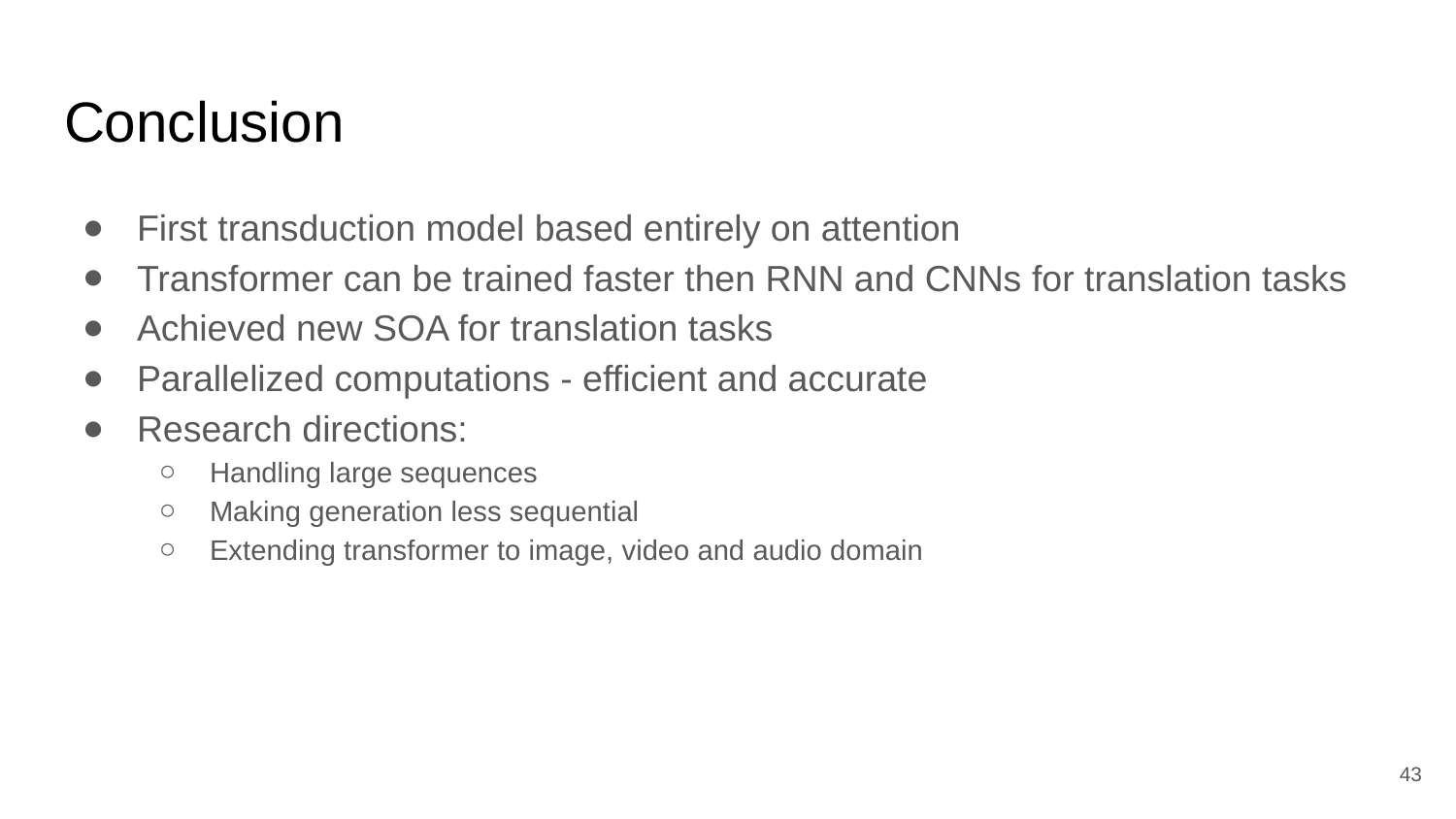

# Conclusion
First transduction model based entirely on attention
Transformer can be trained faster then RNN and CNNs for translation tasks
Achieved new SOA for translation tasks
Parallelized computations - efficient and accurate
Research directions:
Handling large sequences
Making generation less sequential
Extending transformer to image, video and audio domain

43